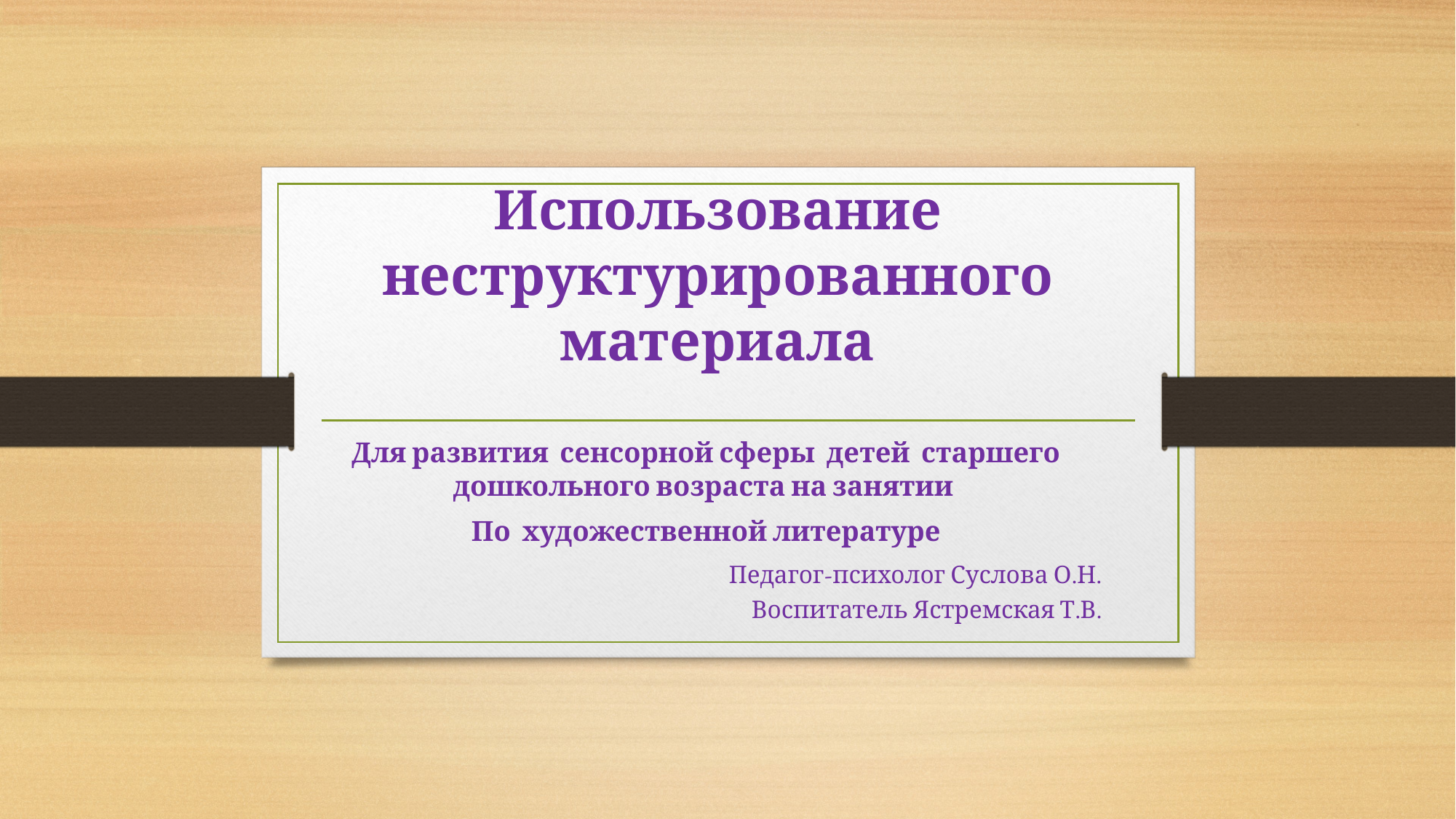

# Использование неструктурированного материала
Для развития  сенсорной сферы  детей  старшего дошкольного возраста на занятии
По  художественной литературе
Педагог-психолог Суслова О.Н.
Воспитатель Ястремская Т.В.